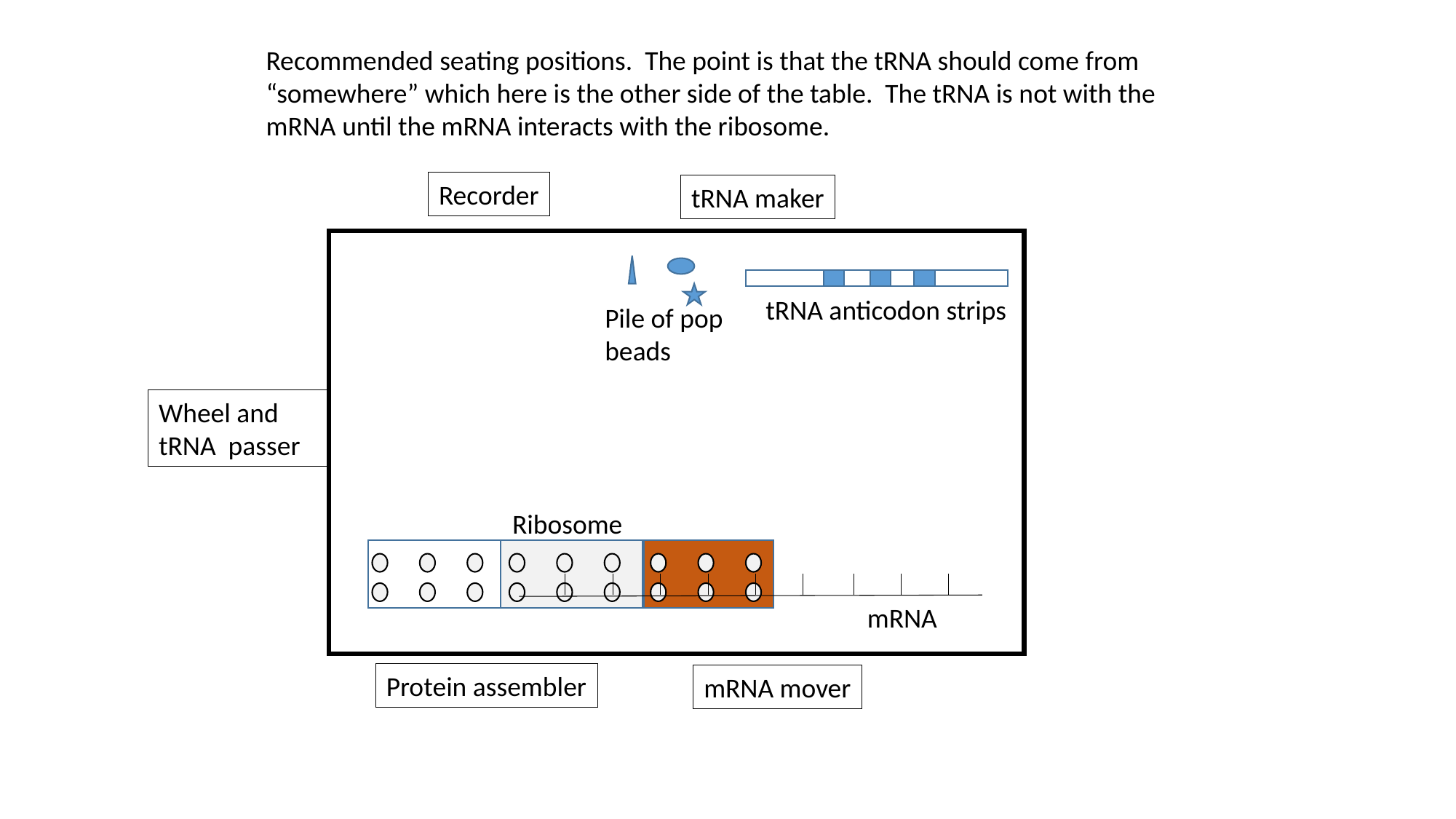

Recommended seating positions.  The point is that the tRNA should come from “somewhere” which here is the other side of the table.  The tRNA is not with the mRNA until the mRNA interacts with the ribosome.
Recorder
tRNA maker

tRNA anticodon strips
Pile of pop beads
Wheel and tRNA  passer
Ribosome

mRNA
Protein assembler
mRNA mover